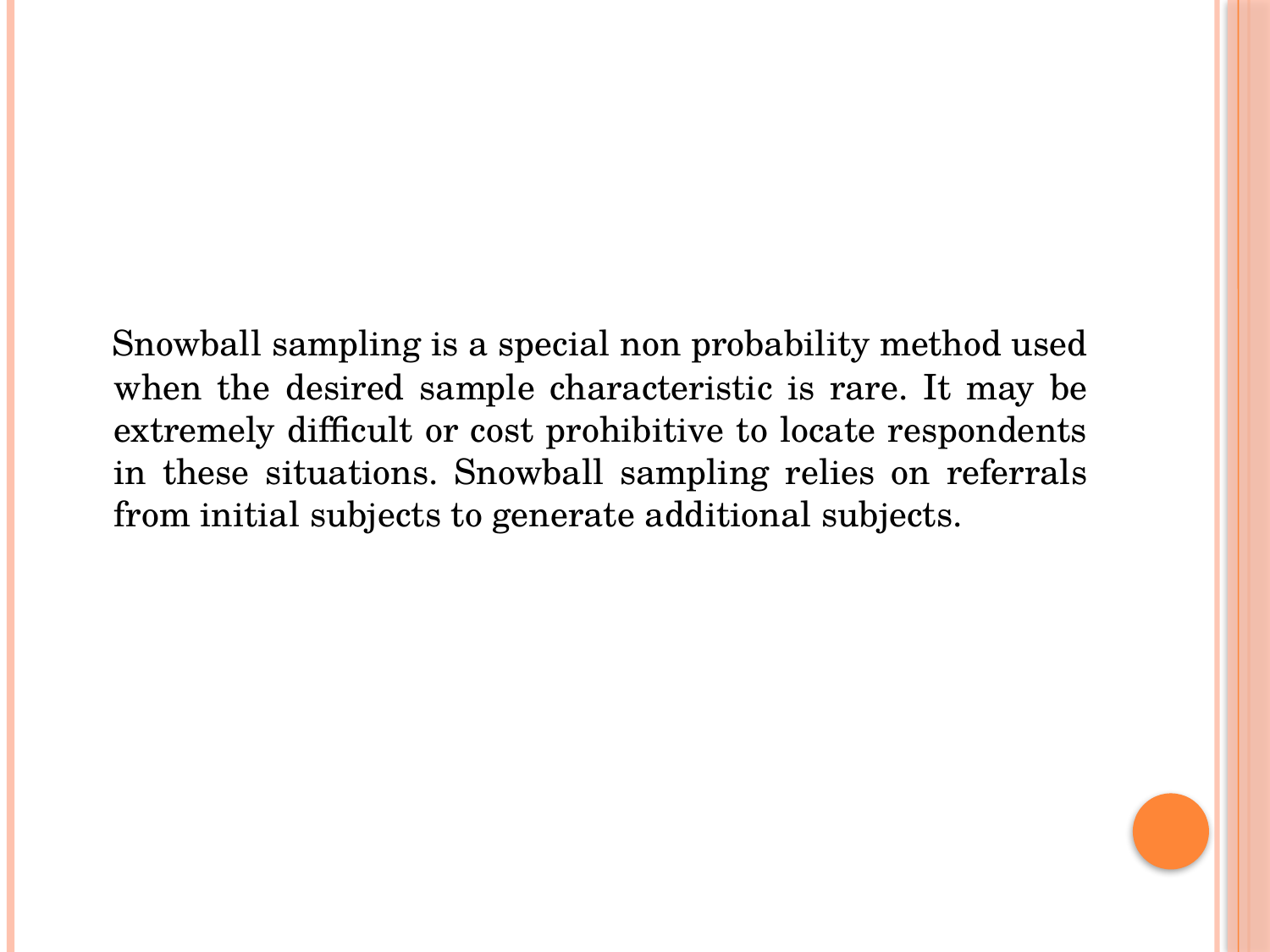

Snowball sampling is a special non probability method used when the desired sample characteristic is rare. It may be extremely difficult or cost prohibitive to locate respondents in these situations. Snowball sampling relies on referrals from initial subjects to generate additional subjects.